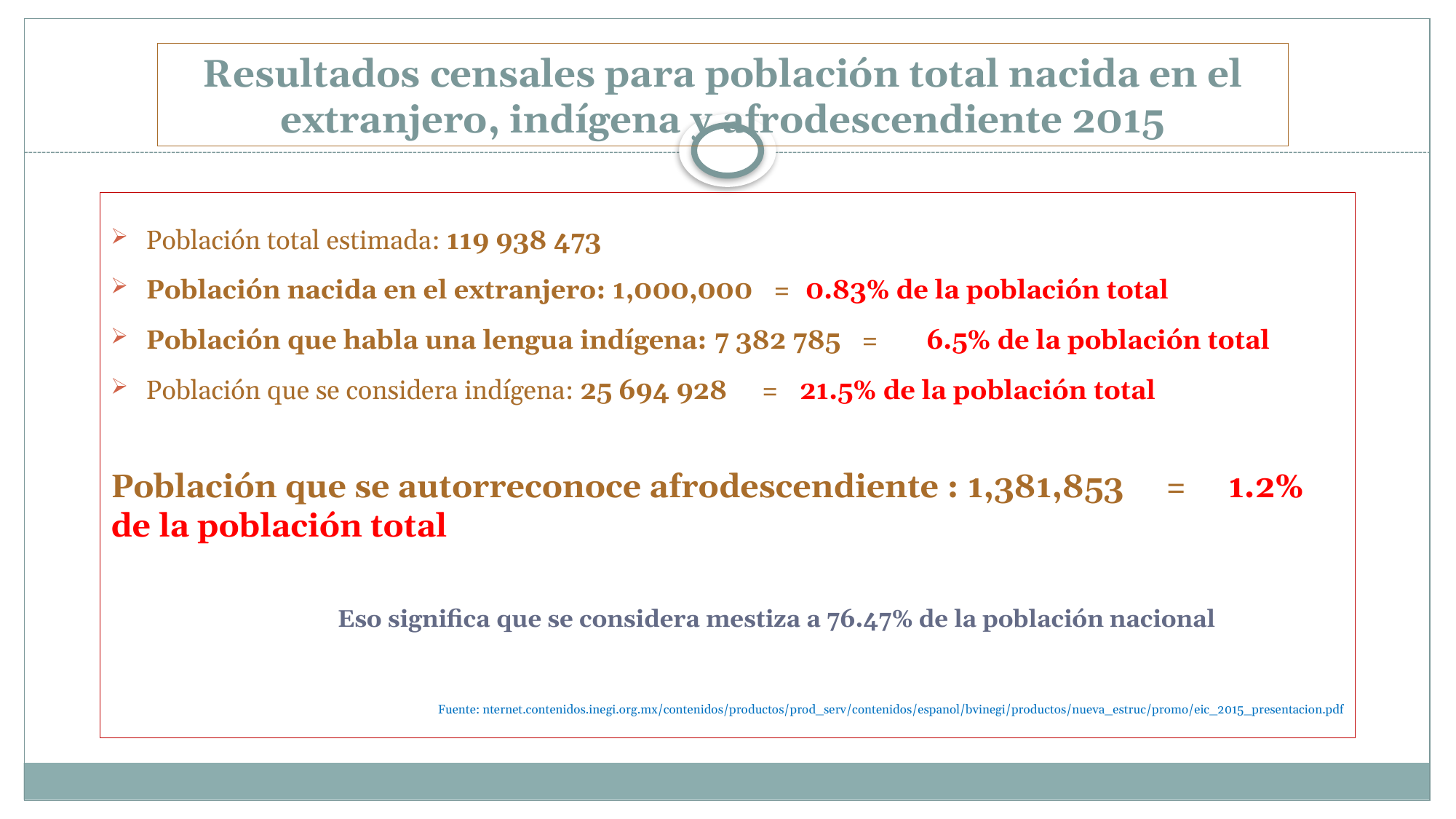

# Resultados censales para población total nacida en el extranjero, indígena y afrodescendiente 2015

Población total estimada: 119 938 473
Población nacida en el extranjero: 1,000,000   =  0.83% de la población total
Población que habla una lengua indígena: 7 382 785   =       6.5% de la población total
Población que se considera indígena: 25 694 928     =   21.5% de la población total

Población que se autorreconoce afrodescendiente : 1,381,853     =     1.2% de la población total

                            Eso significa que se considera mestiza a 76.47% de la población nacional

Fuente: nternet.contenidos.inegi.org.mx/contenidos/productos/prod_serv/contenidos/espanol/bvinegi/productos/nueva_estruc/promo/eic_2015_presentacion.pdf